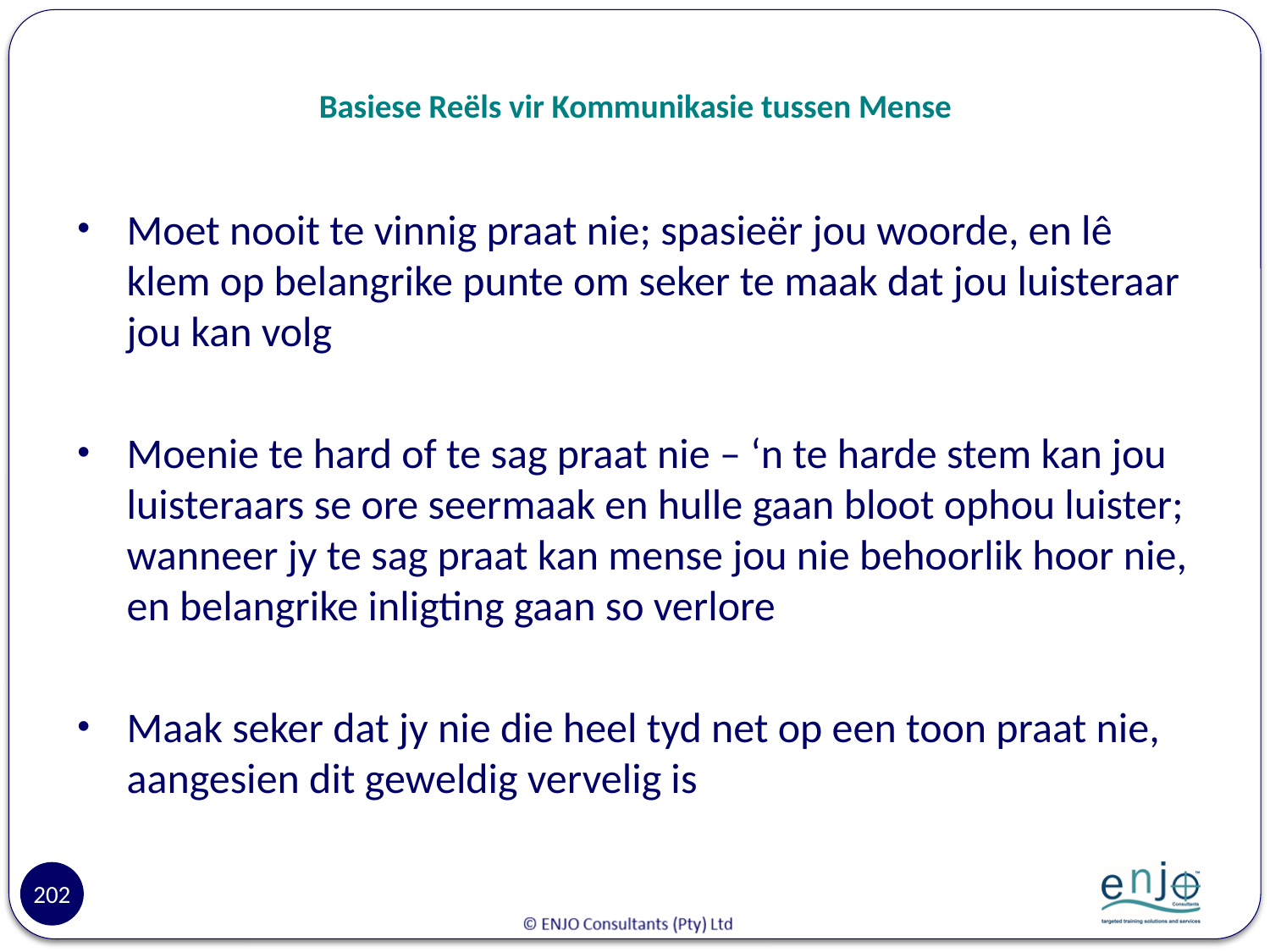

# Basiese Reëls vir Kommunikasie tussen Mense
Moet nooit te vinnig praat nie; spasieër jou woorde, en lê klem op belangrike punte om seker te maak dat jou luisteraar jou kan volg

Moenie te hard of te sag praat nie – ‘n te harde stem kan jou luisteraars se ore seermaak en hulle gaan bloot ophou luister; wanneer jy te sag praat kan mense jou nie behoorlik hoor nie, en belangrike inligting gaan so verlore

Maak seker dat jy nie die heel tyd net op een toon praat nie, aangesien dit geweldig vervelig is

202